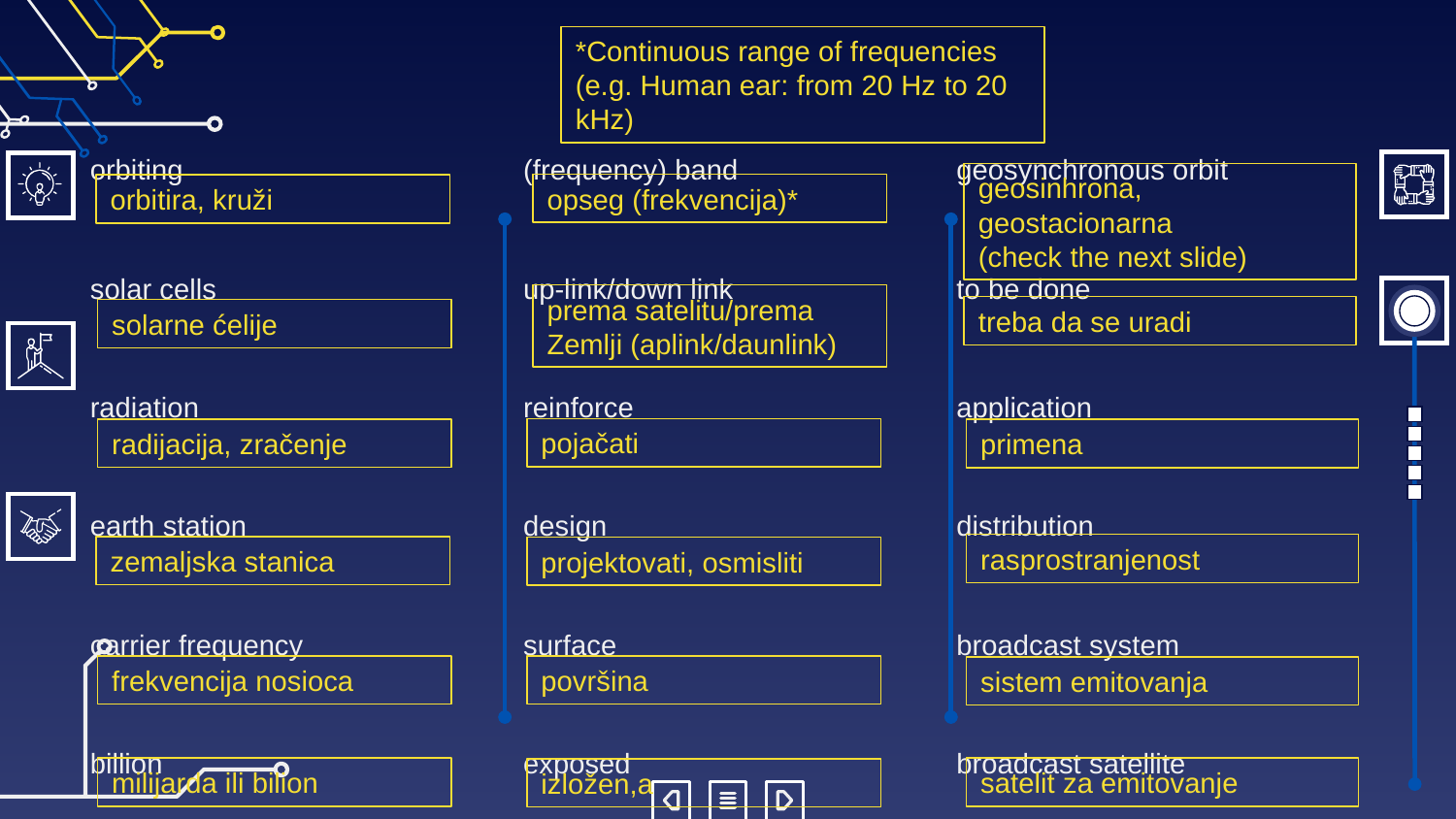

*Continuous range of frequencies (e.g. Human ear: from 20 Hz to 20 kHz)

geosinhrona, geostacionarna
(check the next slide)

opseg (frekvencija)*
orbitira, kruži
orbiting
solar cells
radiation
earth station
carrier frequency
billion
(frequency) band
up-link/down link
reinforce
design
surface
exposed
geosynchronous orbit
to be done
application
distribution
broadcast system
broadcast satellite

prema satelitu/prema Zemlji (aplink/daunlink)
treba da se uradi
solarne ćelije

pojačati
radijacija, zračenje
primena

rasprostranjenost
zemaljska stanica
projektovati, osmisliti
frekvencija nosioca
površina
sistem emitovanja
milijarda ili bilion
satelit za emitovanje
izložen,a